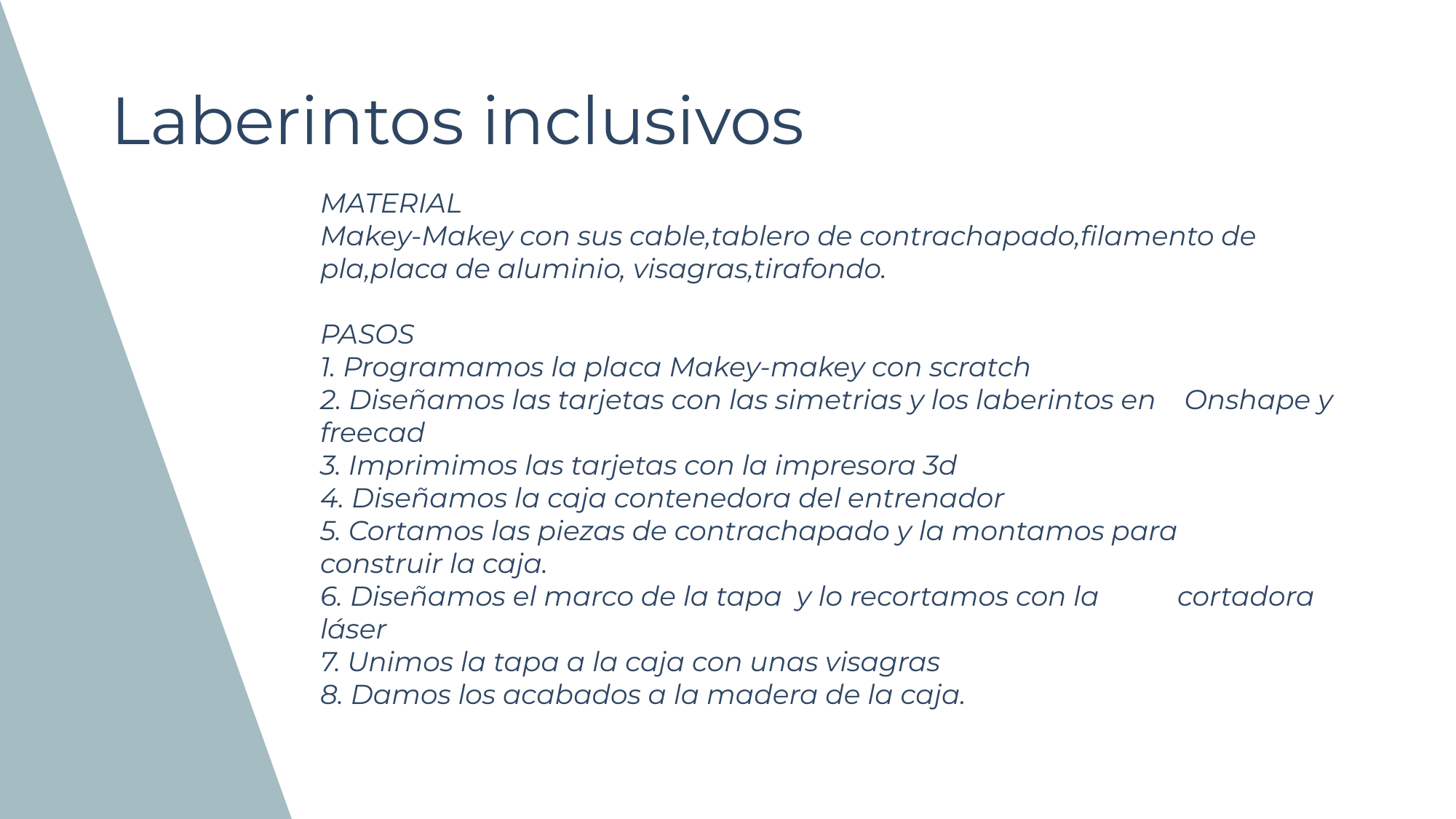

Laberintos inclusivos
MATERIAL
Makey-Makey con sus cable,tablero de contrachapado,filamento de pla,placa de aluminio, visagras,tirafondo.

PASOS
1. Programamos la placa Makey-makey con scratch
2. Diseñamos las tarjetas con las simetrias y los laberintos en    Onshape y freecad
3. Imprimimos las tarjetas con la impresora 3d
4. Diseñamos la caja contenedora del entrenador
5. Cortamos las piezas de contrachapado y la montamos para 		    construir la caja.
6. Diseñamos el marco de la tapa  y lo recortamos con la           cortadora láser
7. Unimos la tapa a la caja con unas visagras
8. Damos los acabados a la madera de la caja.